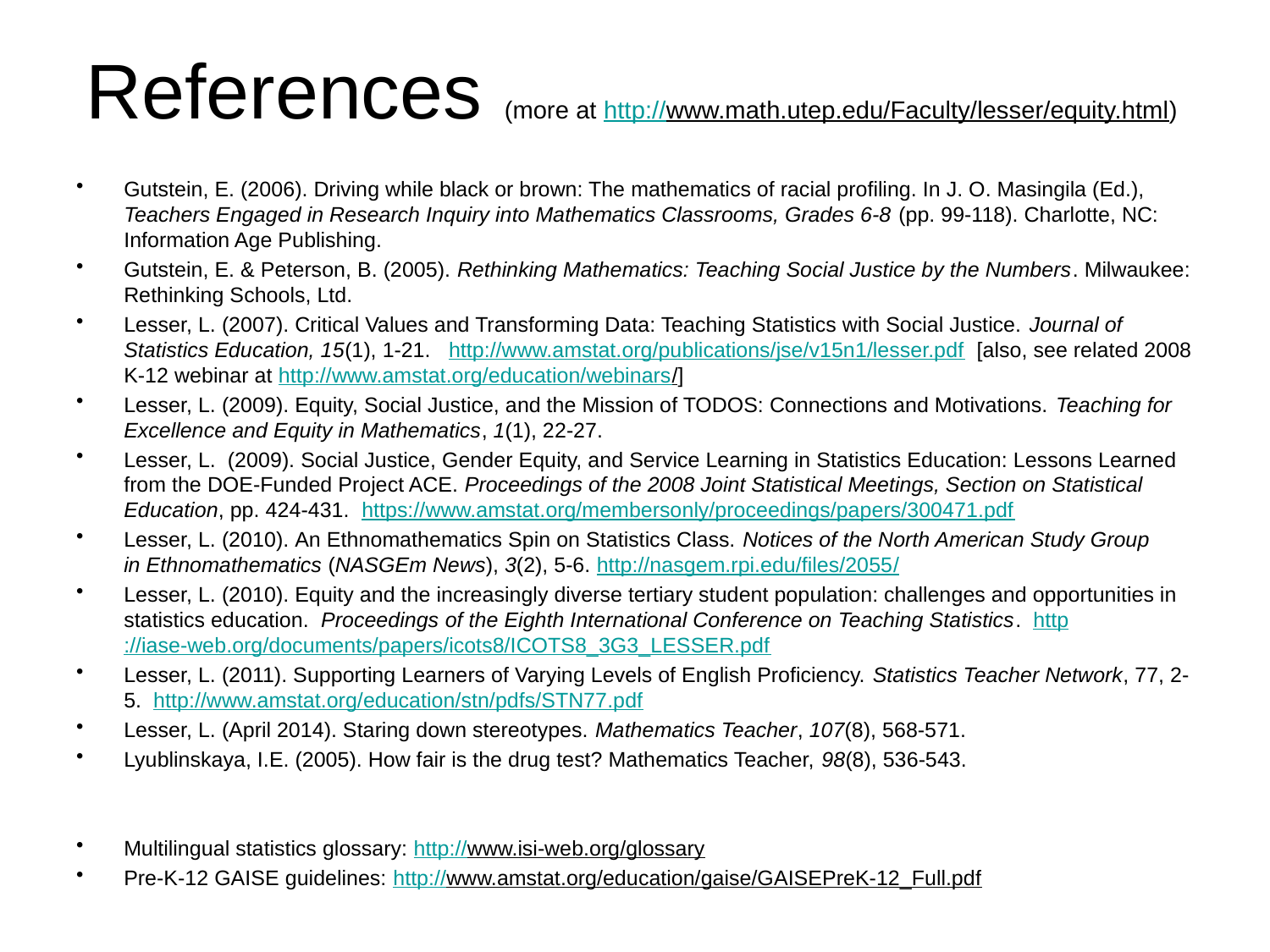

# References (more at http://www.math.utep.edu/Faculty/lesser/equity.html)
Gutstein, E. (2006). Driving while black or brown: The mathematics of racial profiling. In J. O. Masingila (Ed.), Teachers Engaged in Research Inquiry into Mathematics Classrooms, Grades 6-8 (pp. 99-118). Charlotte, NC: Information Age Publishing.
Gutstein, E. & Peterson, B. (2005). Rethinking Mathematics: Teaching Social Justice by the Numbers. Milwaukee: Rethinking Schools, Ltd.
Lesser, L. (2007). Critical Values and Transforming Data: Teaching Statistics with Social Justice. Journal of Statistics Education, 15(1), 1-21.   http://www.amstat.org/publications/jse/v15n1/lesser.pdf  [also, see related 2008 K-12 webinar at http://www.amstat.org/education/webinars/]
Lesser, L. (2009). Equity, Social Justice, and the Mission of TODOS: Connections and Motivations. Teaching for Excellence and Equity in Mathematics, 1(1), 22-27.
Lesser, L.  (2009). Social Justice, Gender Equity, and Service Learning in Statistics Education: Lessons Learned from the DOE-Funded Project ACE. Proceedings of the 2008 Joint Statistical Meetings, Section on Statistical Education, pp. 424-431.  https://www.amstat.org/membersonly/proceedings/papers/300471.pdf
Lesser, L. (2010). An Ethnomathematics Spin on Statistics Class. Notices of the North American Study Group in Ethnomathematics (NASGEm News), 3(2), 5-6. http://nasgem.rpi.edu/files/2055/
Lesser, L. (2010). Equity and the increasingly diverse tertiary student population: challenges and opportunities in statistics education.  Proceedings of the Eighth International Conference on Teaching Statistics.  http://iase-web.org/documents/papers/icots8/ICOTS8_3G3_LESSER.pdf
Lesser, L. (2011). Supporting Learners of Varying Levels of English Proficiency. Statistics Teacher Network, 77, 2-5.  http://www.amstat.org/education/stn/pdfs/STN77.pdf
Lesser, L. (April 2014). Staring down stereotypes. Mathematics Teacher, 107(8), 568-571.
Lyublinskaya, I.E. (2005). How fair is the drug test? Mathematics Teacher, 98(8), 536-543.

Multilingual statistics glossary: http://www.isi-web.org/glossary
Pre-K-12 GAISE guidelines: http://www.amstat.org/education/gaise/GAISEPreK-12_Full.pdf